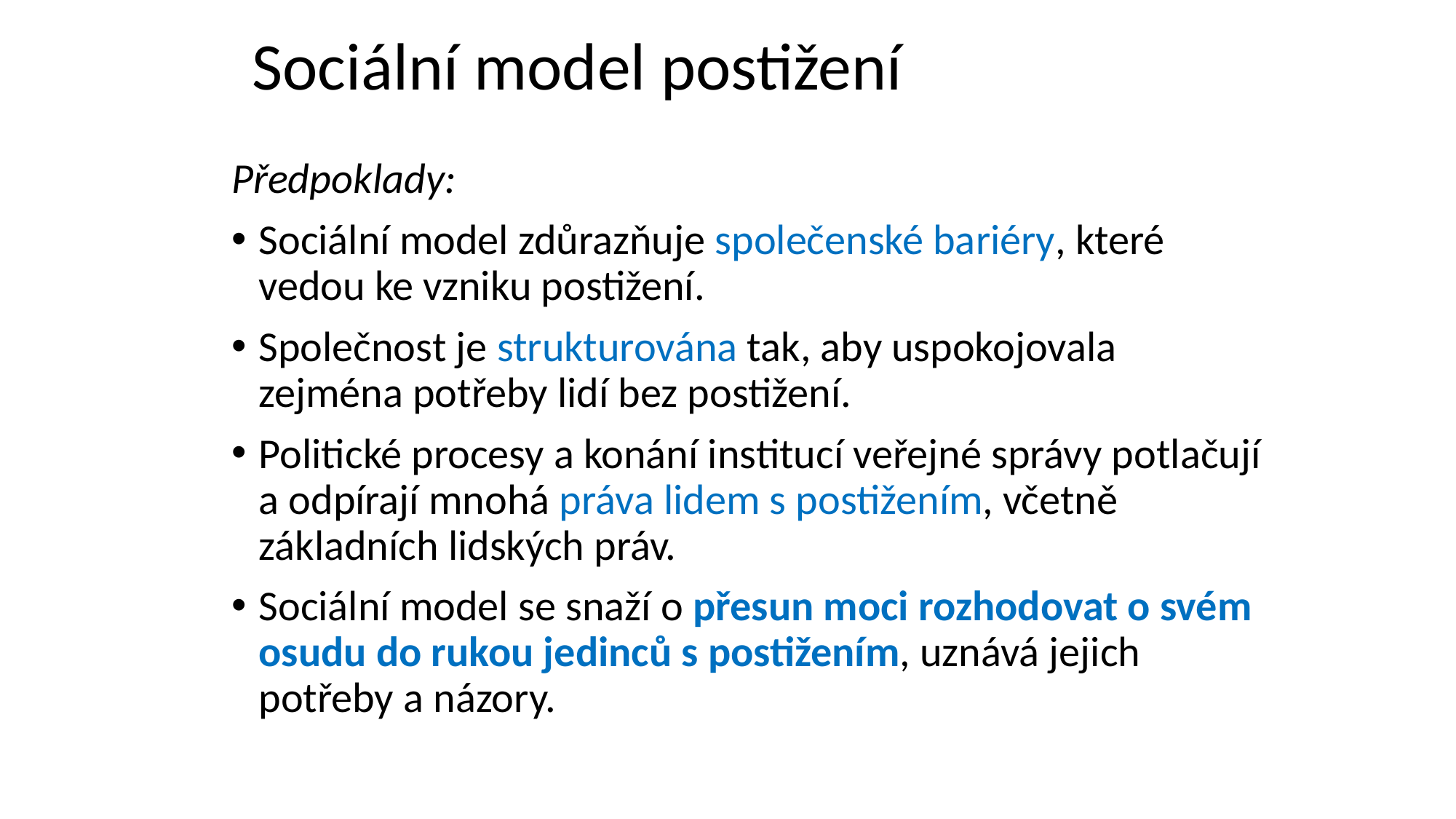

# Sociální model postižení
Předpoklady:
Sociální model zdůrazňuje společenské bariéry, které vedou ke vzniku postižení.
Společnost je strukturována tak, aby uspokojovala zejména potřeby lidí bez postižení.
Politické procesy a konání institucí veřejné správy potlačují a odpírají mnohá práva lidem s postižením, včetně základních lidských práv.
Sociální model se snaží o přesun moci rozhodovat o svém osudu do rukou jedinců s postižením, uznává jejich potřeby a názory.